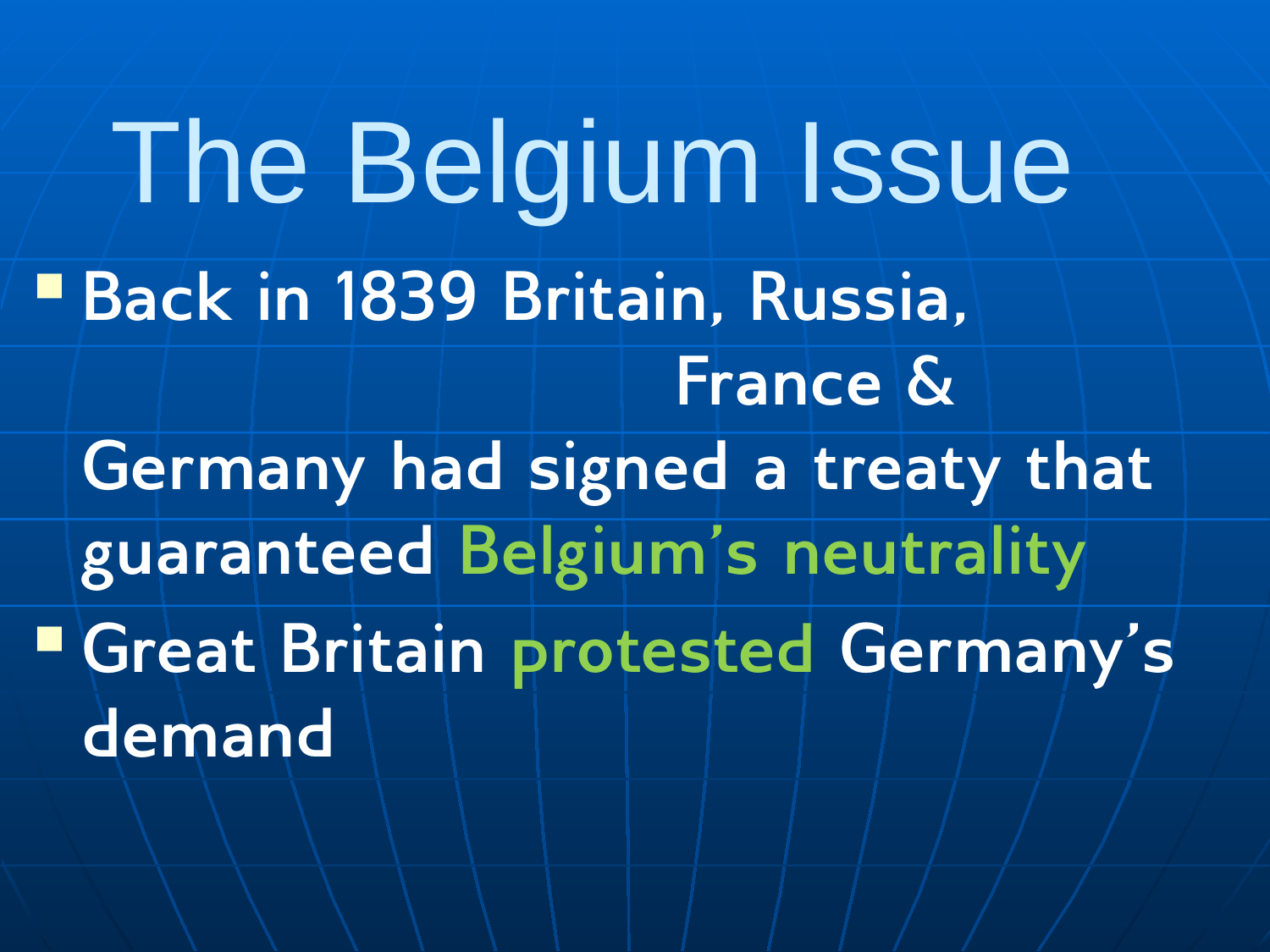

# The Belgium Issue
Back in 1839 Britain, Russia,                                     France & Germany had signed a treaty that guaranteed Belgium’s neutrality
Great Britain protested Germany’s demand